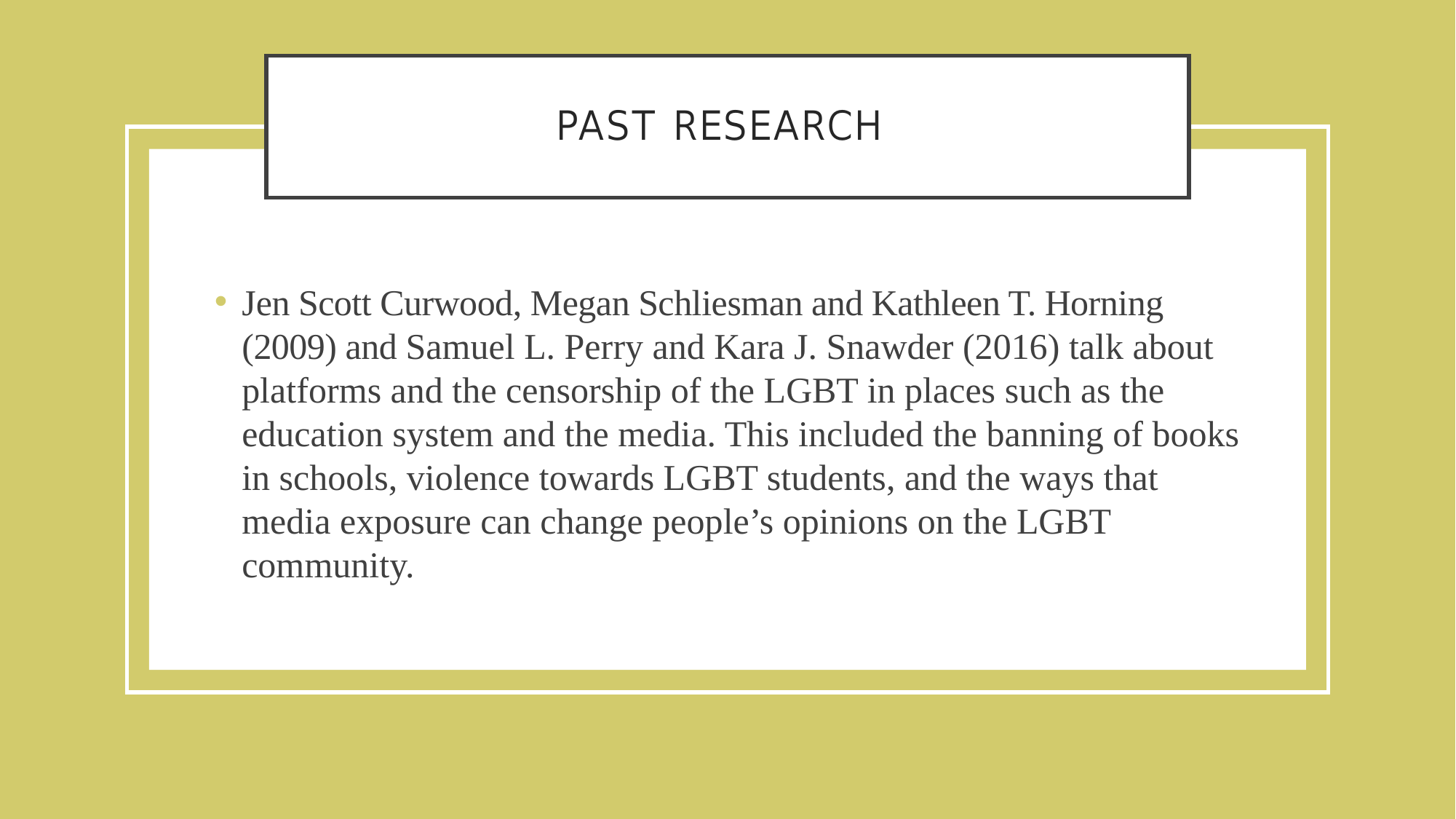

# Past research

Jen Scott Curwood, Megan Schliesman and Kathleen T. Horning (2009) and Samuel L. Perry and Kara J. Snawder (2016) talk about platforms and the censorship of the LGBT in places such as the education system and the media. This included the banning of books in schools, violence towards LGBT students, and the ways that media exposure can change people’s opinions on the LGBT community.